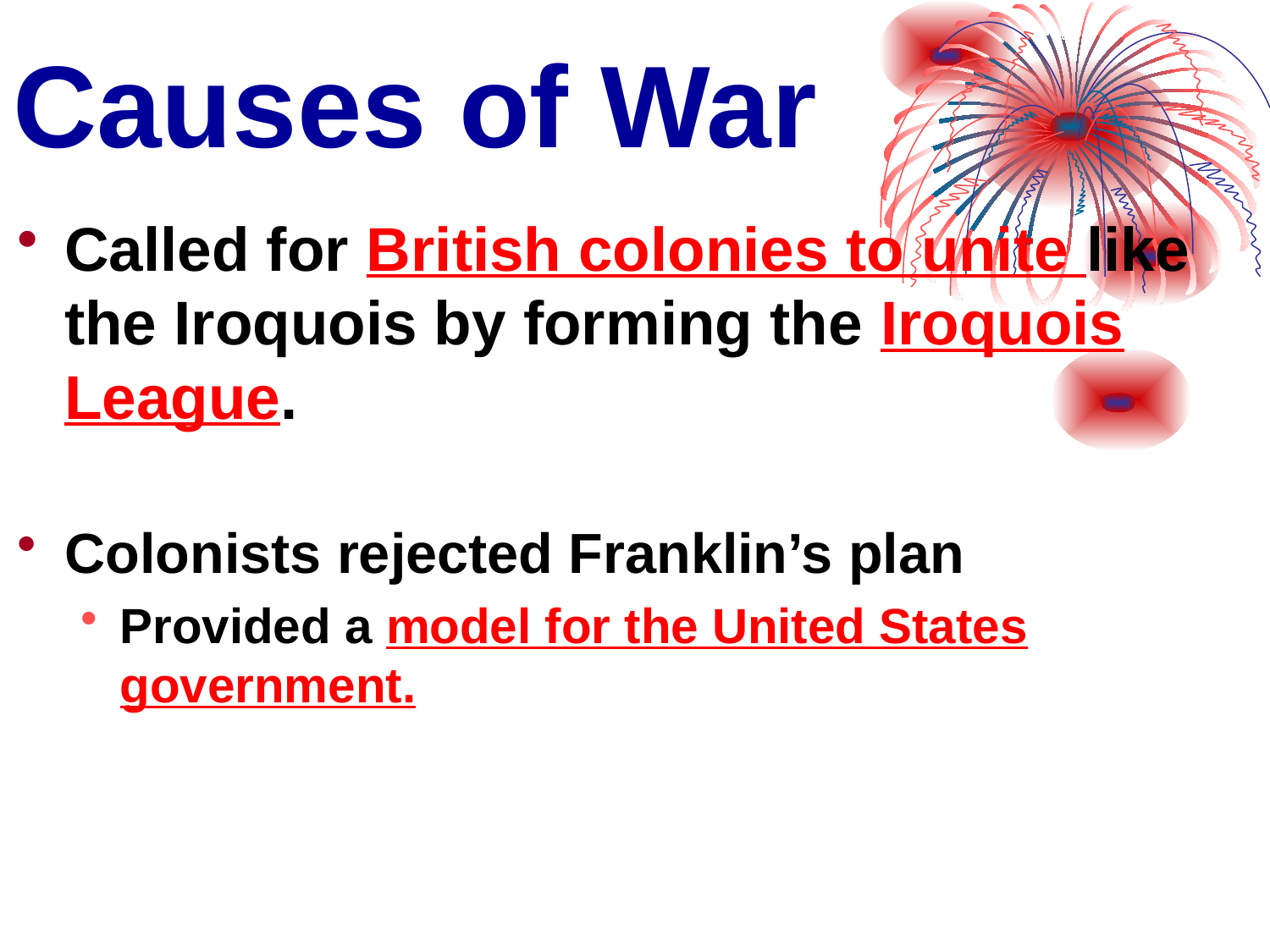

# Causes of War
Called for British colonies to unite like the Iroquois by forming the Iroquois League.
Colonists rejected Franklin’s plan
Provided a model for the United States government.